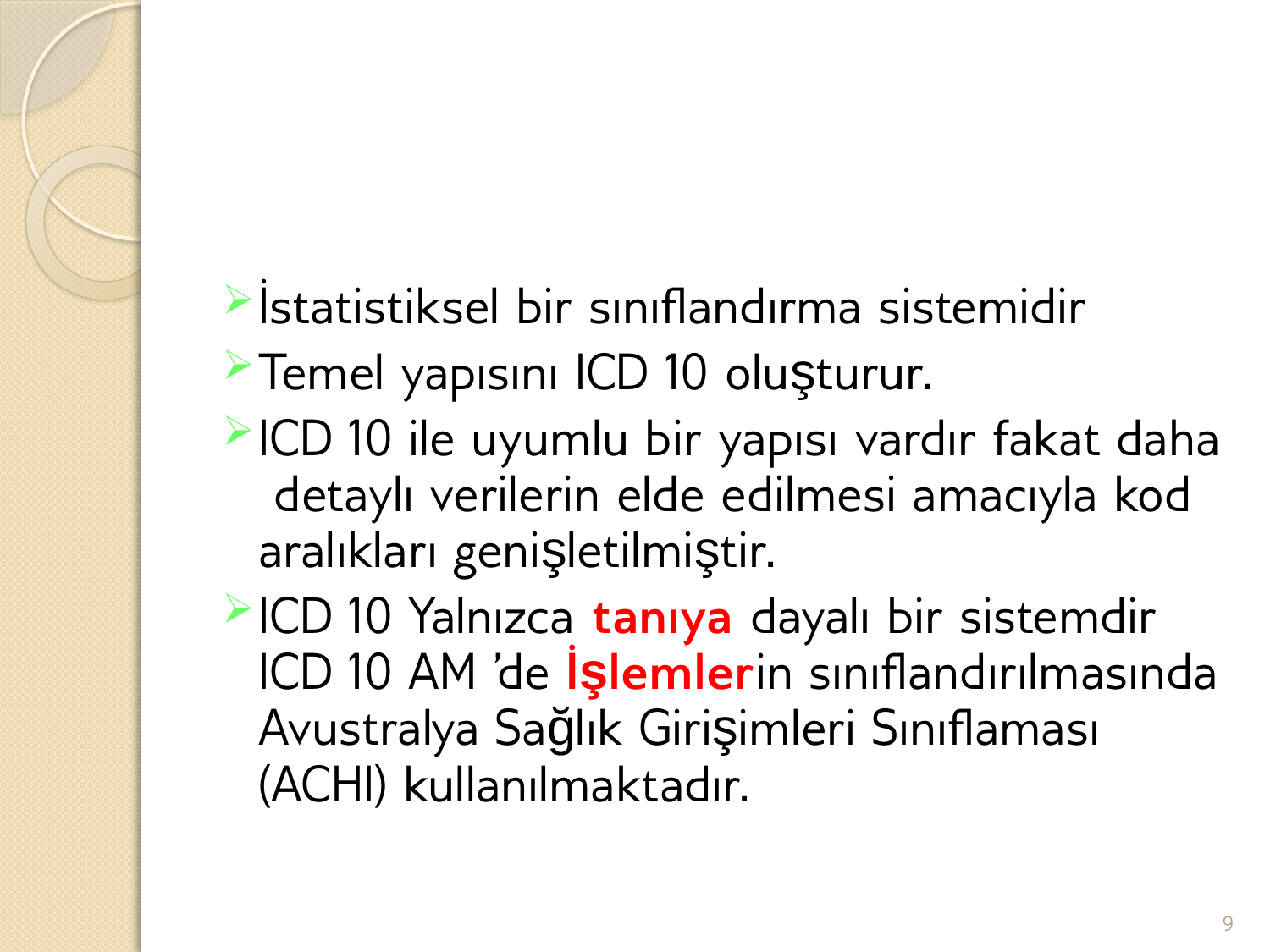

#

İstatistiksel bir sınıflandırma sistemidir
Temel yapısını ICD 10 oluşturur.
ICD 10 ile uyumlu bir yapısı vardır fakat daha  detaylı verilerin elde edilmesi amacıyla kod aralıkları genişletilmiştir.
ICD 10 Yalnızca tanıya dayalı bir sistemdir ICD 10 AM ’de İşlemlerin sınıflandırılmasında Avustralya Sağlık Girişimleri Sınıflaması (ACHI) kullanılmaktadır.

9